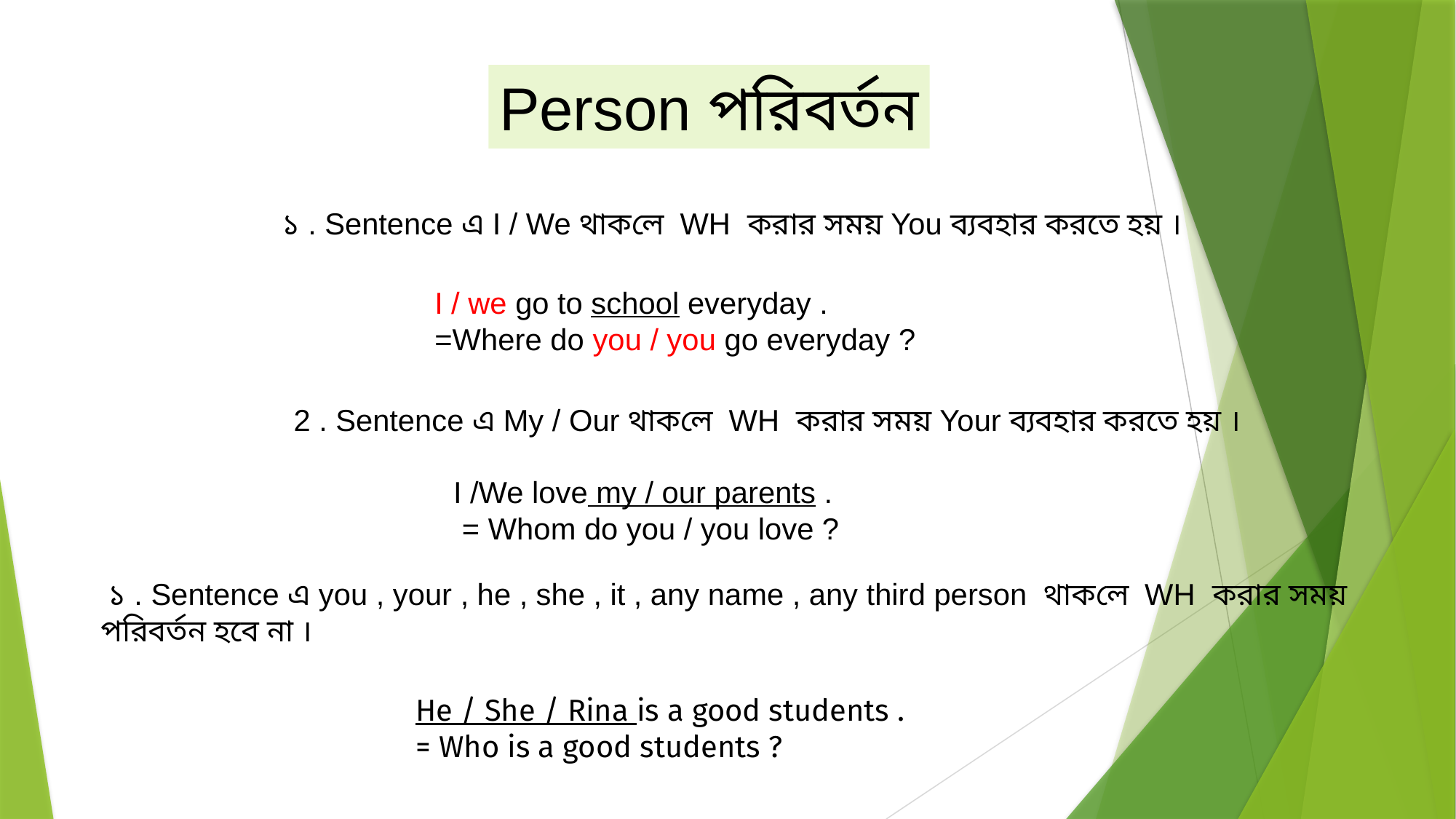

Person পরিবর্তন
 ১ . Sentence এ I / We থাকলে  WH  করার সময় You ব্যবহার করতে হয় ।
I / we go to school everyday .
=Where do you / you go everyday ?
 2 . Sentence এ My / Our থাকলে  WH  করার সময় Your ব্যবহার করতে হয় ।
I /We love my / our parents .
 = Whom do you / you love ?
 ১ . Sentence এ you , your , he , she , it , any name , any third person  থাকলে  WH  করার সময়
পরিবর্তন হবে না ।
He / She / Rina is a good students .
= Who is a good students ?